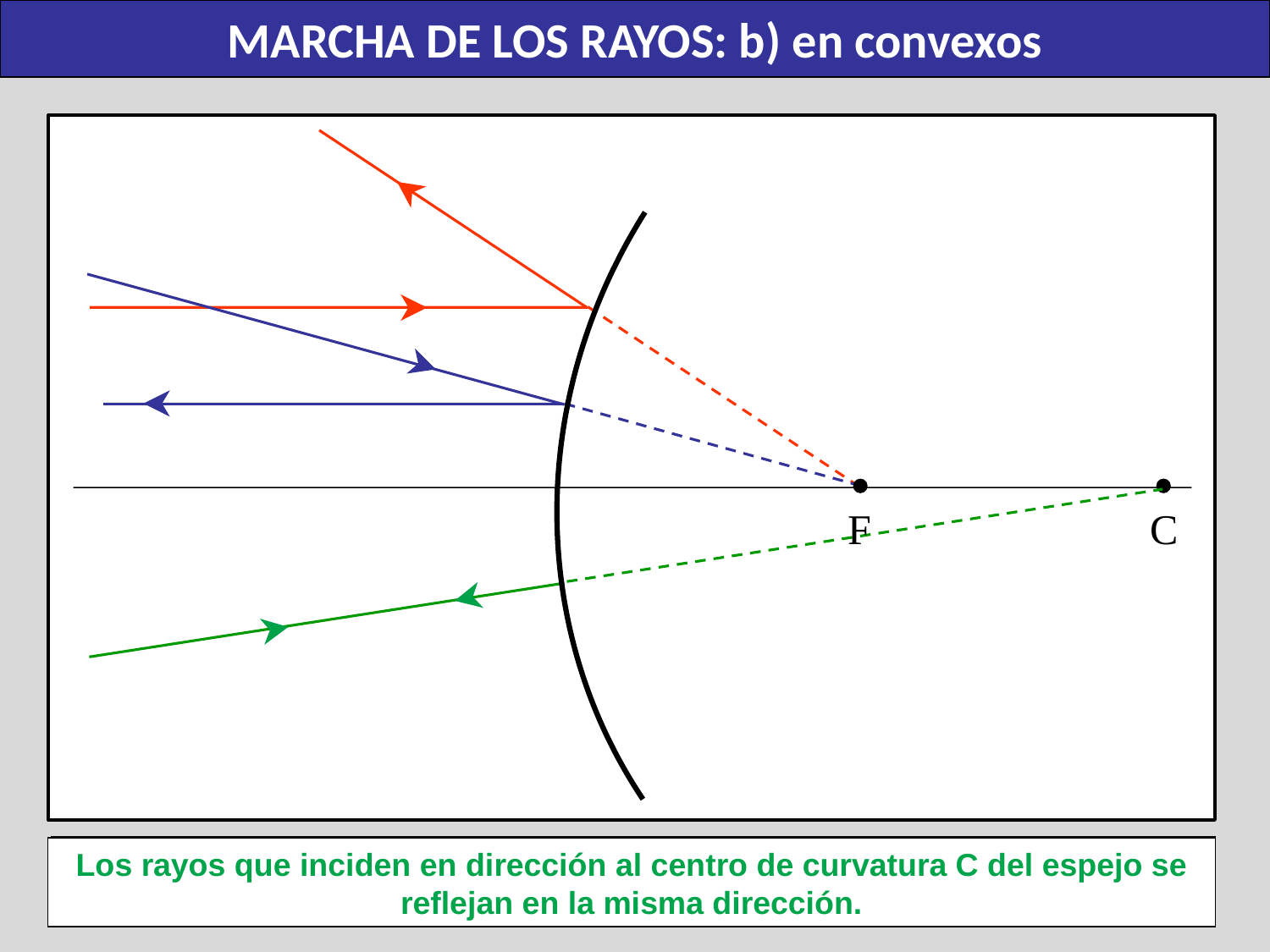

MARCHA DE LOS RAYOS: b) en convexos

F

C

Los rayos que inciden paralelos al eje se reflejan en dirección al foco F del espejo.
Los rayos que inciden en dirección al centro de curvatura C del espejo se reflejan en la misma dirección.
Los rayos que inciden en dirección al foco F del espejo se reflejan paralelamente al eje.